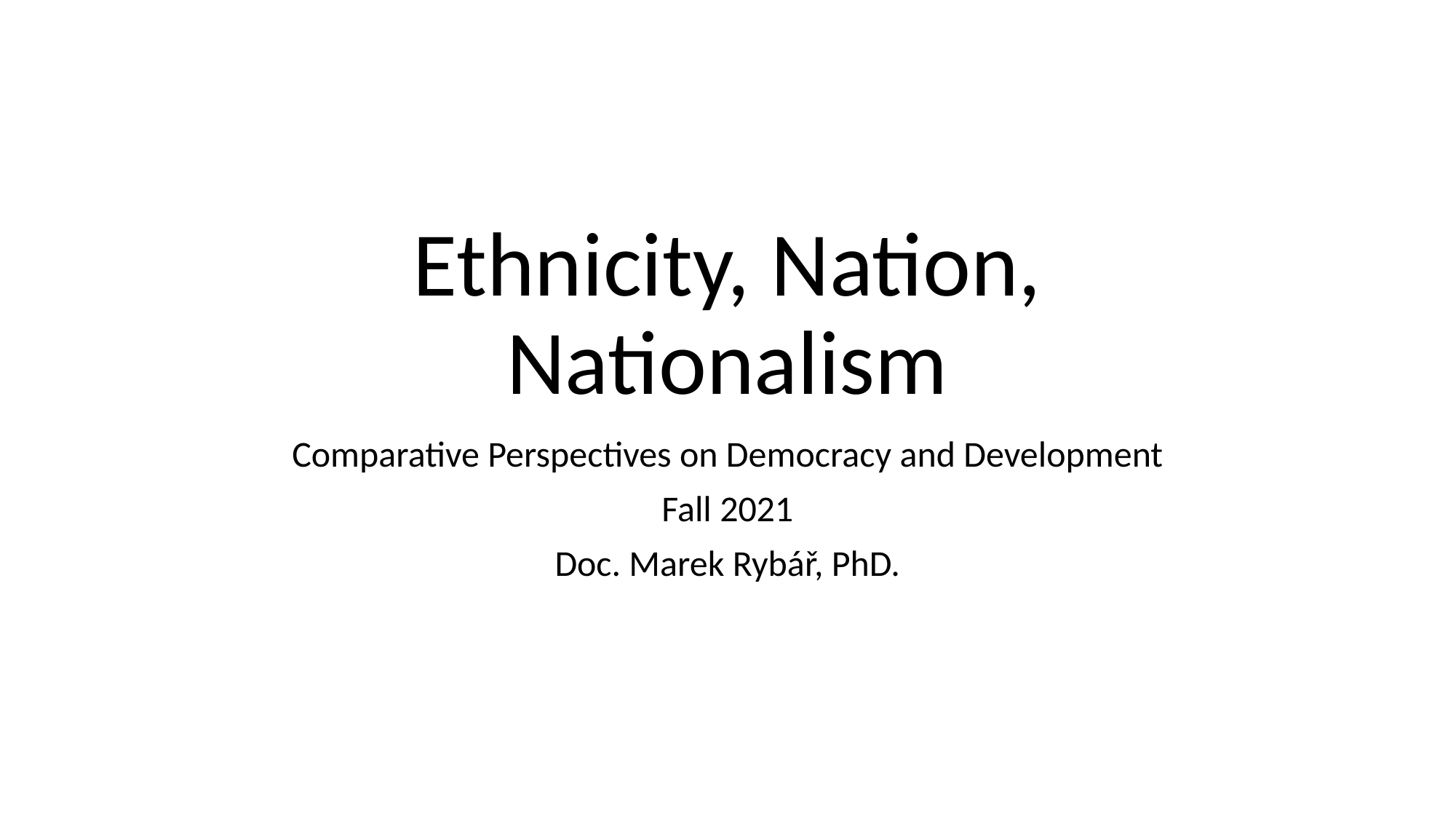

# Ethnicity, Nation, Nationalism
Comparative Perspectives on Democracy and Development
Fall 2021
Doc. Marek Rybář, PhD.